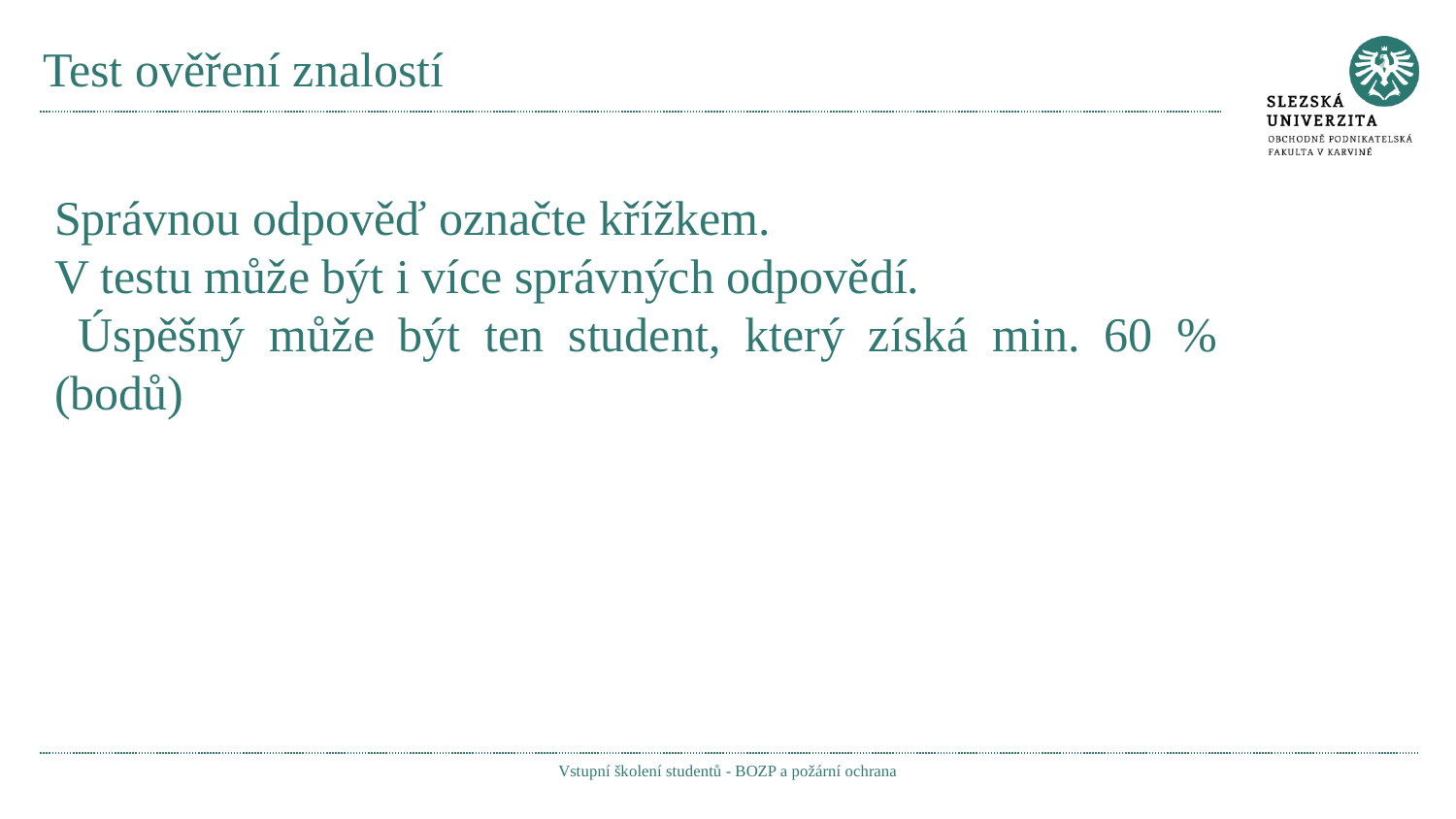

# Test ověření znalostí
Správnou odpověď označte křížkem.
V testu může být i více správných odpovědí.
 Úspěšný může být ten student, který získá min. 60 % (bodů)
Vstupní školení studentů - BOZP a požární ochrana